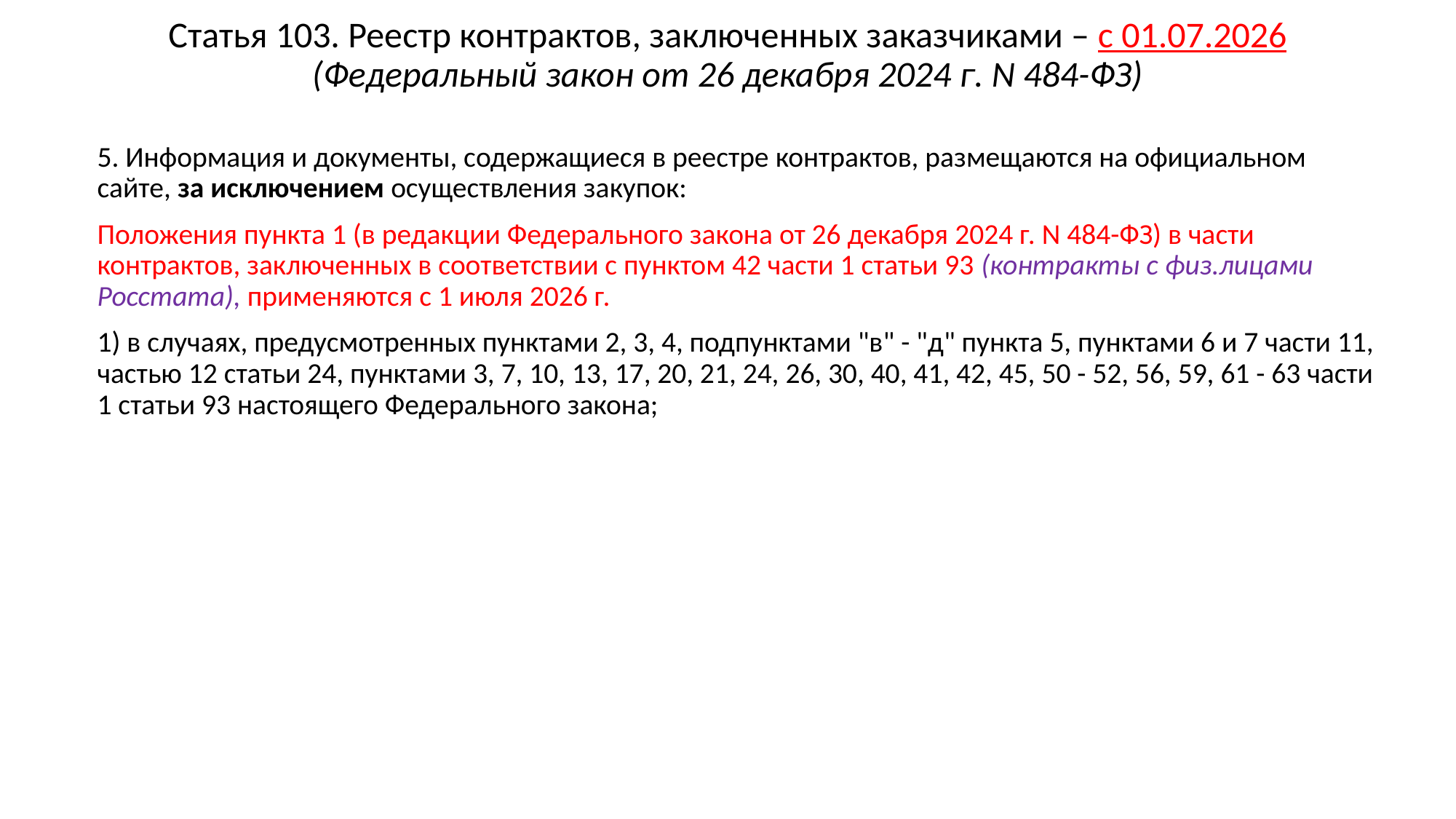

# Статья 103. Реестр контрактов, заключенных заказчиками – с 01.07.2026 (Федеральный закон от 26 декабря 2024 г. N 484-ФЗ)
5. Информация и документы, содержащиеся в реестре контрактов, размещаются на официальном сайте, за исключением осуществления закупок:
Положения пункта 1 (в редакции Федерального закона от 26 декабря 2024 г. N 484-ФЗ) в части контрактов, заключенных в соответствии с пунктом 42 части 1 статьи 93 (контракты с физ.лицами Росстата), применяются с 1 июля 2026 г.
1) в случаях, предусмотренных пунктами 2, 3, 4, подпунктами "в" - "д" пункта 5, пунктами 6 и 7 части 11, частью 12 статьи 24, пунктами 3, 7, 10, 13, 17, 20, 21, 24, 26, 30, 40, 41, 42, 45, 50 - 52, 56, 59, 61 - 63 части 1 статьи 93 настоящего Федерального закона;